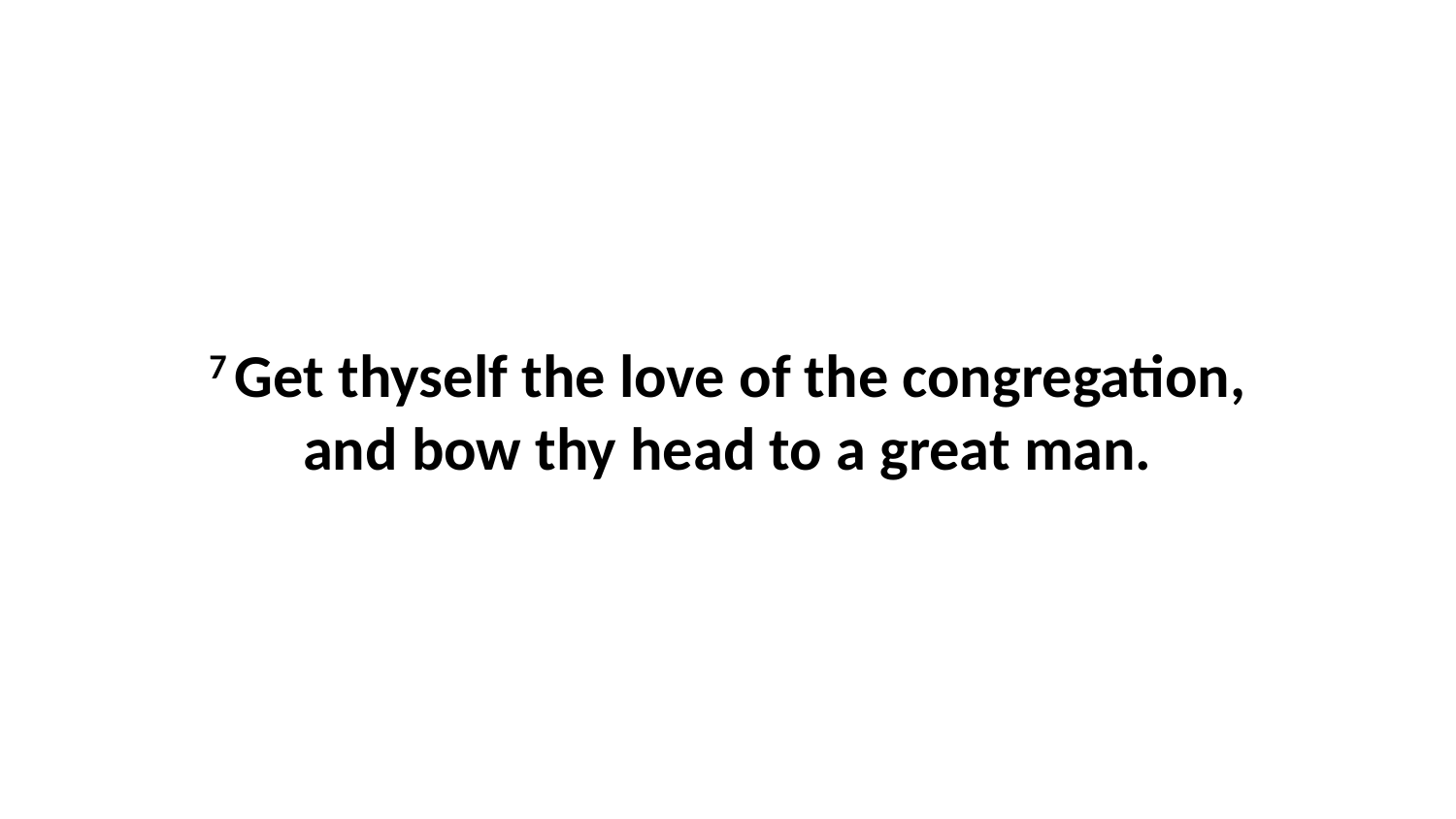

7 Get thyself the love of the congregation, and bow thy head to a great man.